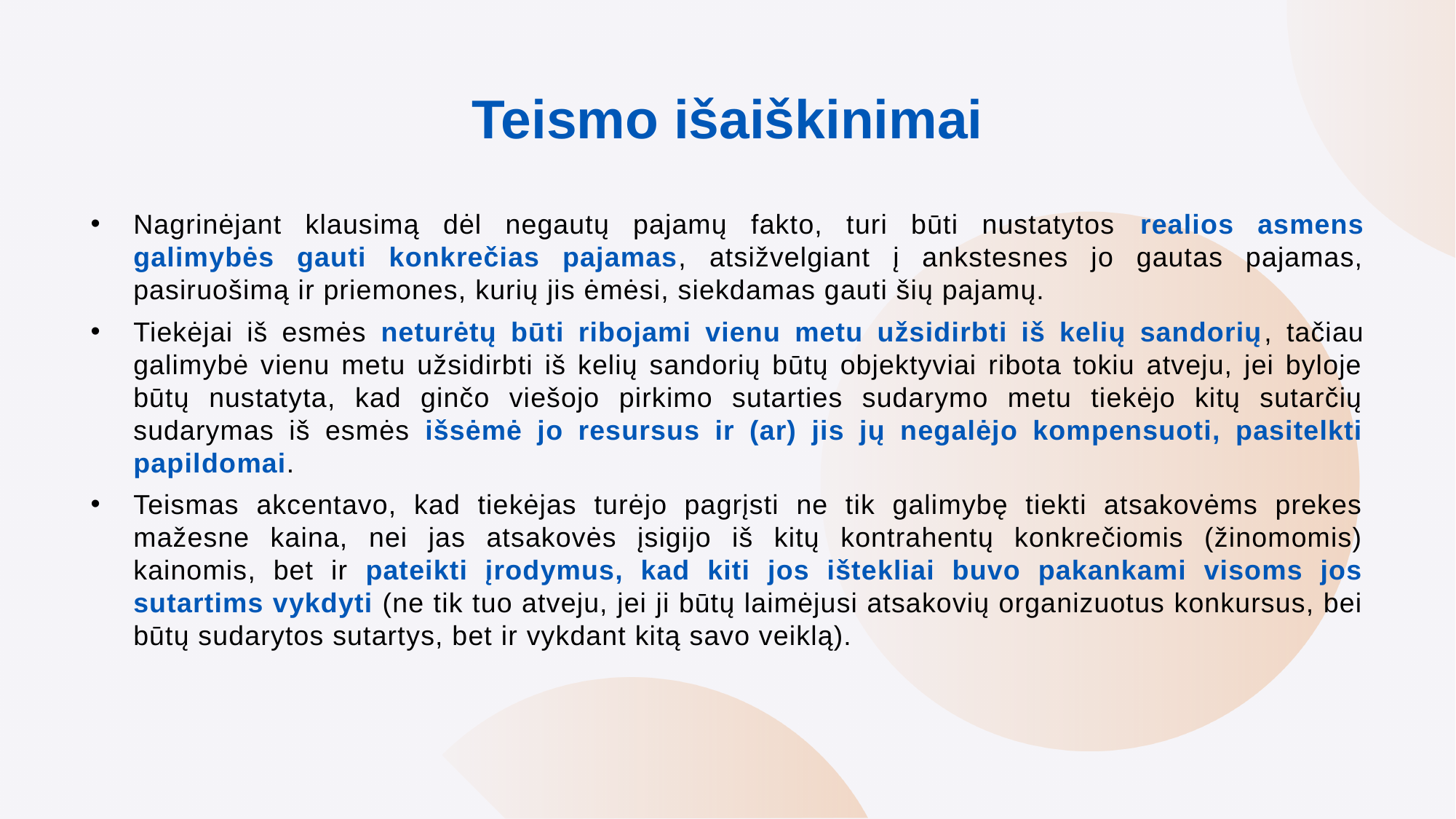

# Teismo išaiškinimai
Nagrinėjant klausimą dėl negautų pajamų fakto, turi būti nustatytos realios asmens galimybės gauti konkrečias pajamas, atsižvelgiant į ankstesnes jo gautas pajamas, pasiruošimą ir priemones, kurių jis ėmėsi, siekdamas gauti šių pajamų.
Tiekėjai iš esmės neturėtų būti ribojami vienu metu užsidirbti iš kelių sandorių, tačiau galimybė vienu metu užsidirbti iš kelių sandorių būtų objektyviai ribota tokiu atveju, jei byloje būtų nustatyta, kad ginčo viešojo pirkimo sutarties sudarymo metu tiekėjo kitų sutarčių sudarymas iš esmės išsėmė jo resursus ir (ar) jis jų negalėjo kompensuoti, pasitelkti papildomai.
Teismas akcentavo, kad tiekėjas turėjo pagrįsti ne tik galimybę tiekti atsakovėms prekes mažesne kaina, nei jas atsakovės įsigijo iš kitų kontrahentų konkrečiomis (žinomomis) kainomis, bet ir pateikti įrodymus, kad kiti jos ištekliai buvo pakankami visoms jos sutartims vykdyti (ne tik tuo atveju, jei ji būtų laimėjusi atsakovių organizuotus konkursus, bei būtų sudarytos sutartys, bet ir vykdant kitą savo veiklą).